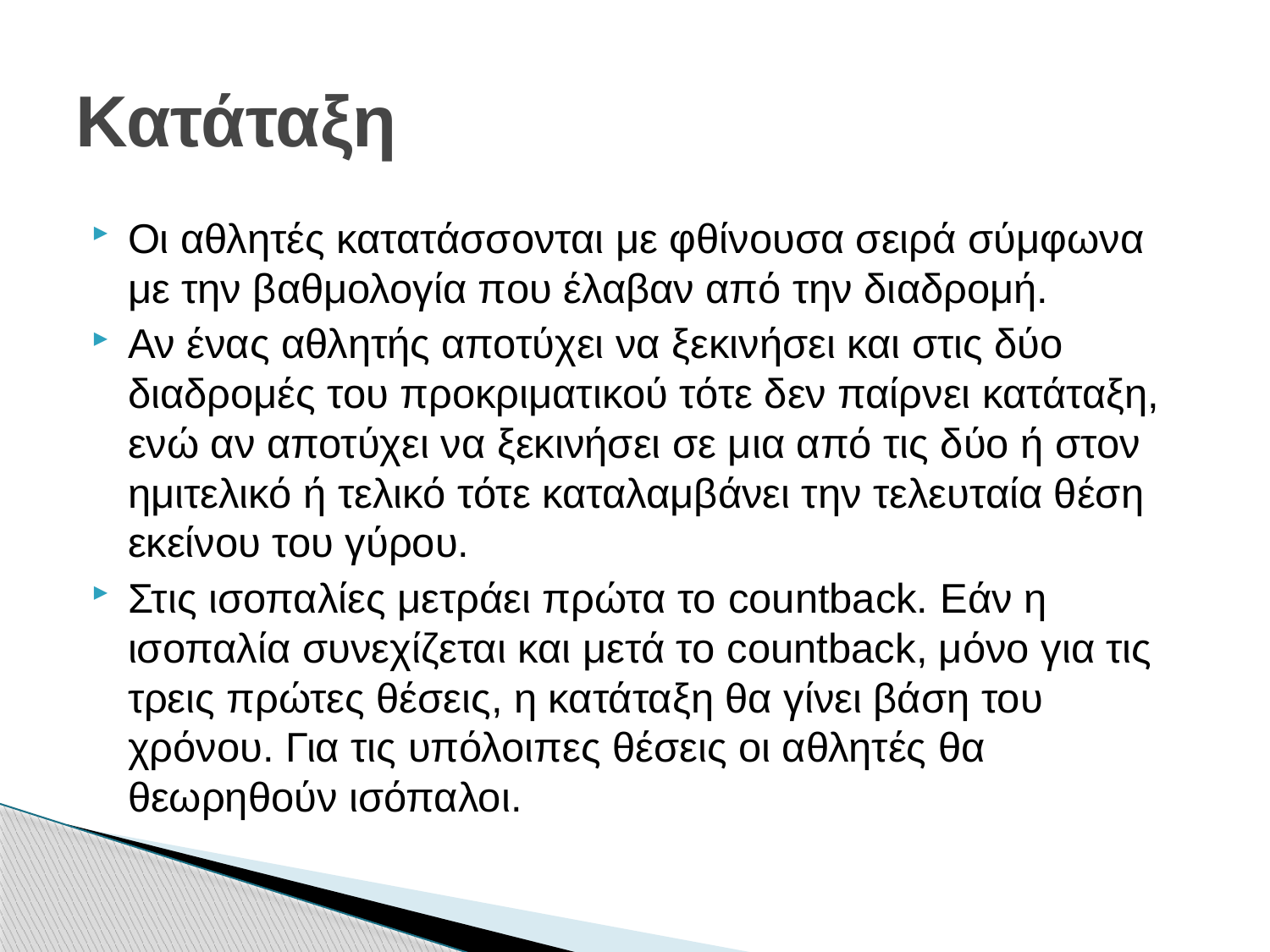

# Κατάταξη
Οι αθλητές κατατάσσονται με φθίνουσα σειρά σύμφωνα με την βαθμολογία που έλαβαν από την διαδρομή.
Αν ένας αθλητής αποτύχει να ξεκινήσει και στις δύο διαδρομές του προκριματικού τότε δεν παίρνει κατάταξη, ενώ αν αποτύχει να ξεκινήσει σε μια από τις δύο ή στον ημιτελικό ή τελικό τότε καταλαμβάνει την τελευταία θέση εκείνου του γύρου.
Στις ισοπαλίες μετράει πρώτα το countback. Εάν η  ισοπαλία συνεχίζεται και μετά το countback, μόνο για τις τρεις πρώτες θέσεις, η κατάταξη θα γίνει βάση του χρόνου. Για τις υπόλοιπες θέσεις οι αθλητές θα θεωρηθούν ισόπαλοι.